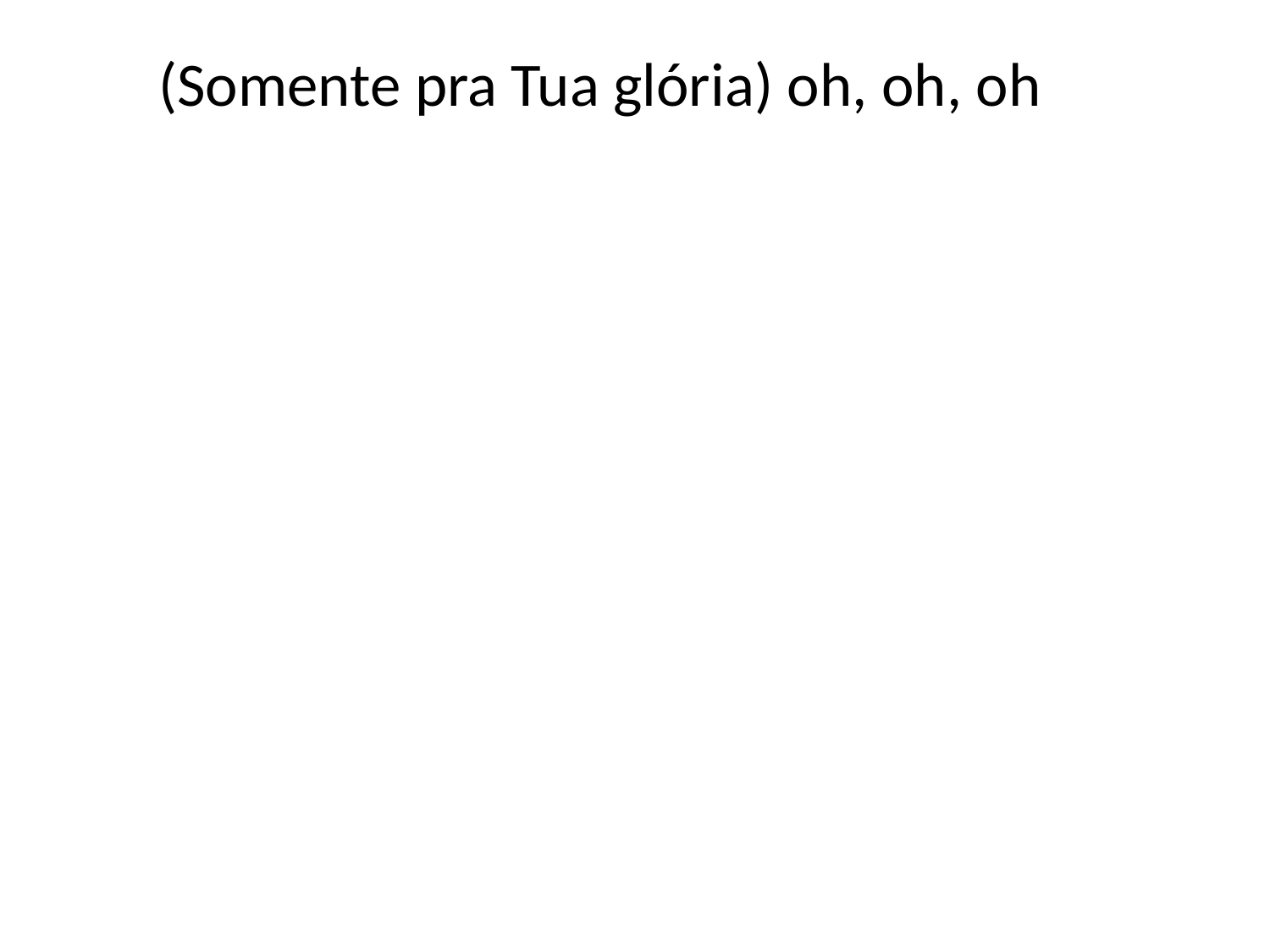

(Somente pra Tua glória) oh, oh, oh

#